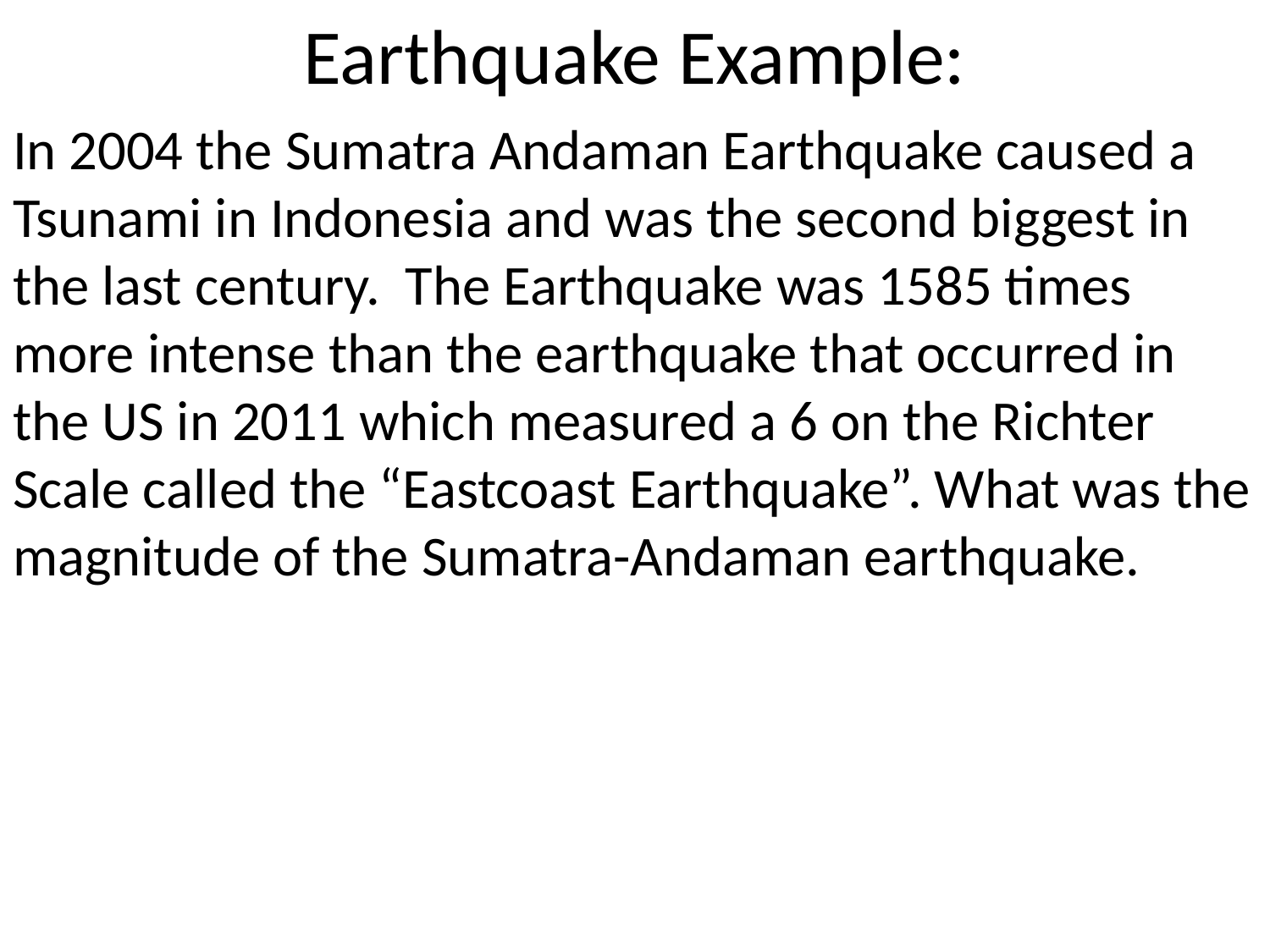

# Earthquake Example:
In 2004 the Sumatra Andaman Earthquake caused a Tsunami in Indonesia and was the second biggest in the last century.  The Earthquake was 1585 times more intense than the earthquake that occurred in the US in 2011 which measured a 6 on the Richter Scale called the “Eastcoast Earthquake”. What was the magnitude of the Sumatra-Andaman earthquake.